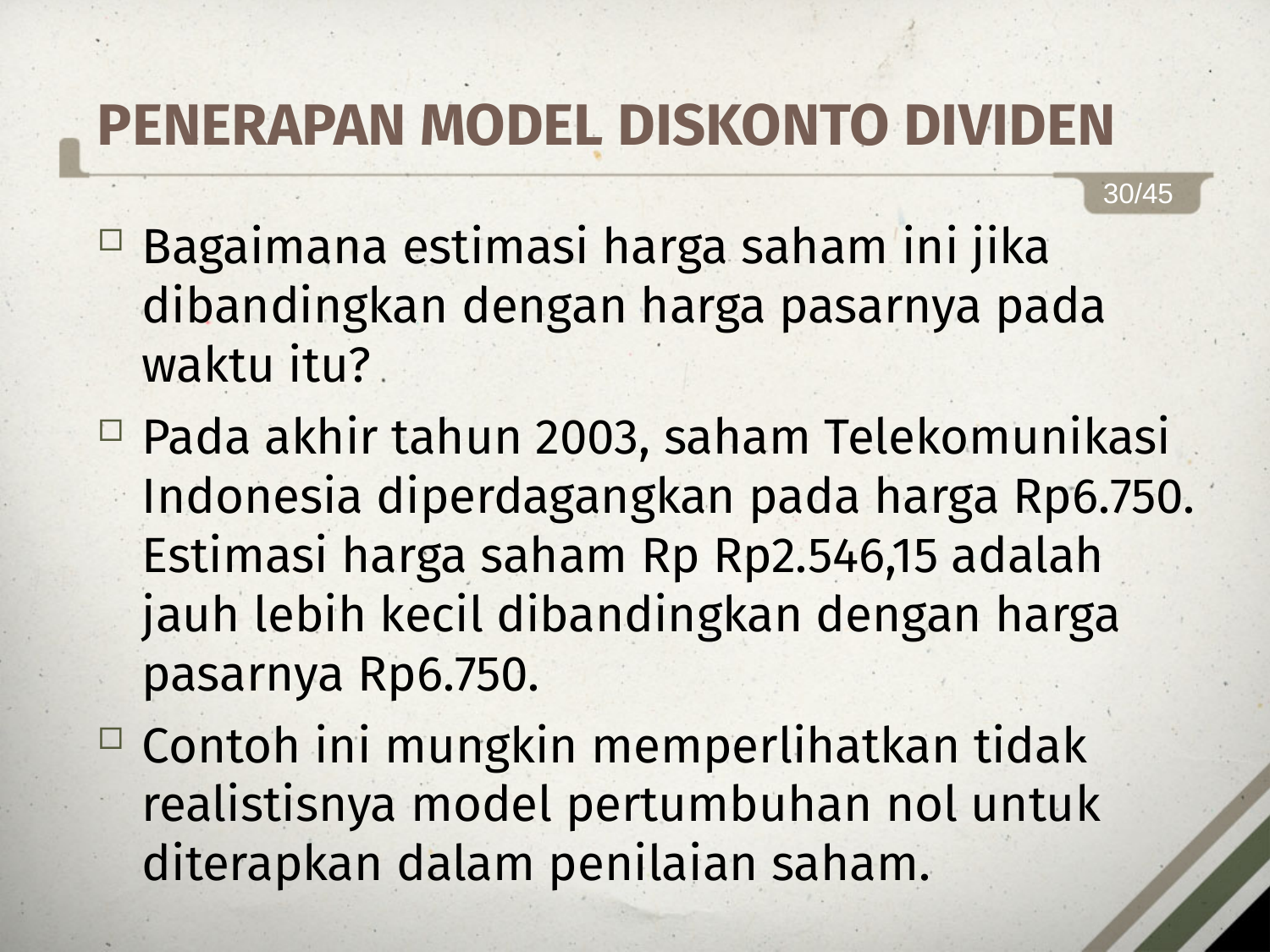

PENERAPAN MODEL DISKONTO DIVIDEN
30/45
Bagaimana estimasi harga saham ini jika dibandingkan dengan harga pasarnya pada waktu itu?
Pada akhir tahun 2003, saham Telekomunikasi Indonesia diperdagangkan pada harga Rp6.750. Estimasi harga saham Rp Rp2.546,15 adalah jauh lebih kecil dibandingkan dengan harga pasarnya Rp6.750.
Contoh ini mungkin memperlihatkan tidak realistisnya model pertumbuhan nol untuk diterapkan dalam penilaian saham.